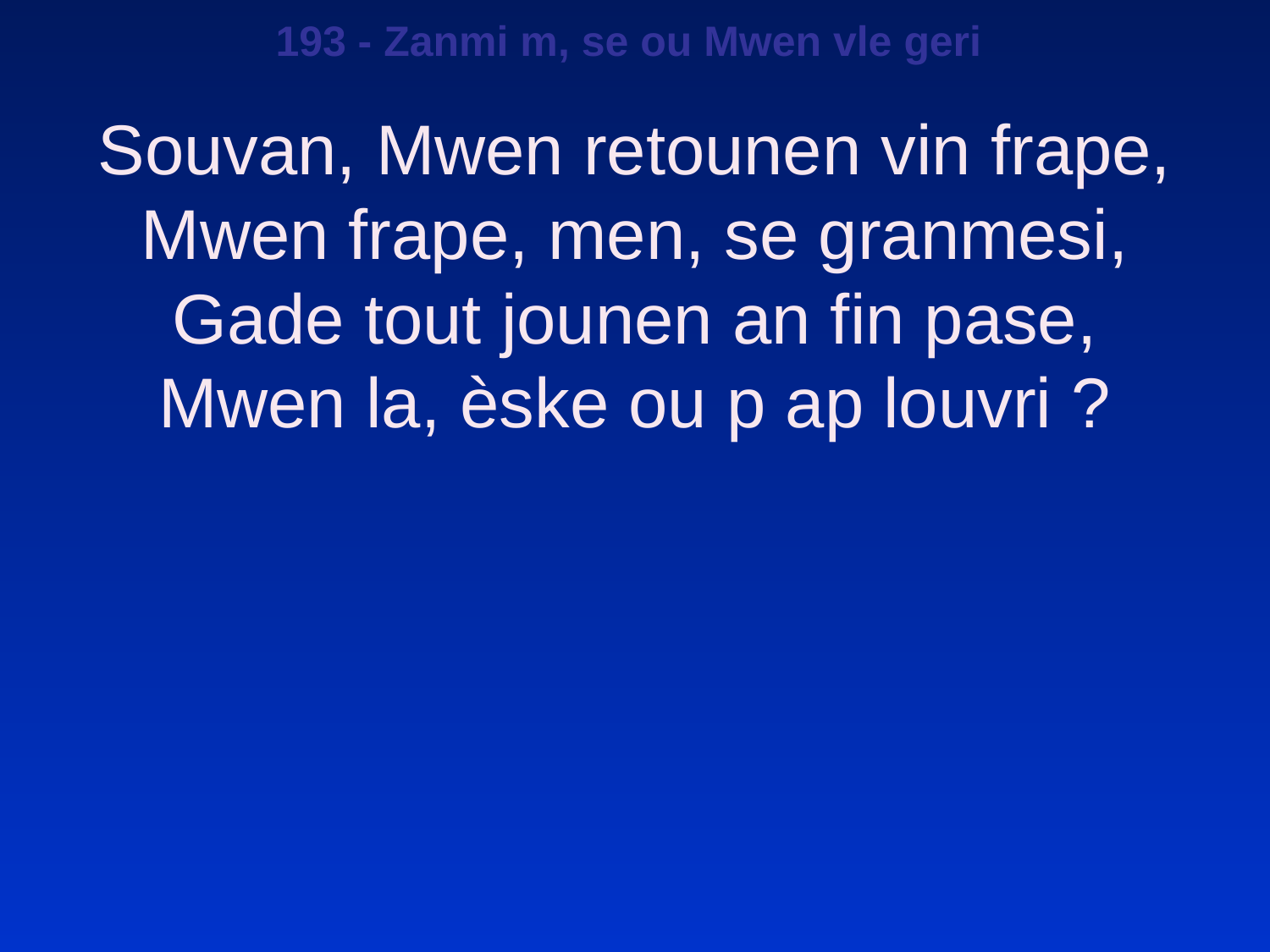

193 - Zanmi m, se ou Mwen vle geri
Souvan, Mwen retounen vin frape,
Mwen frape, men, se granmesi,
Gade tout jounen an fin pase,
Mwen la, èske ou p ap louvri ?